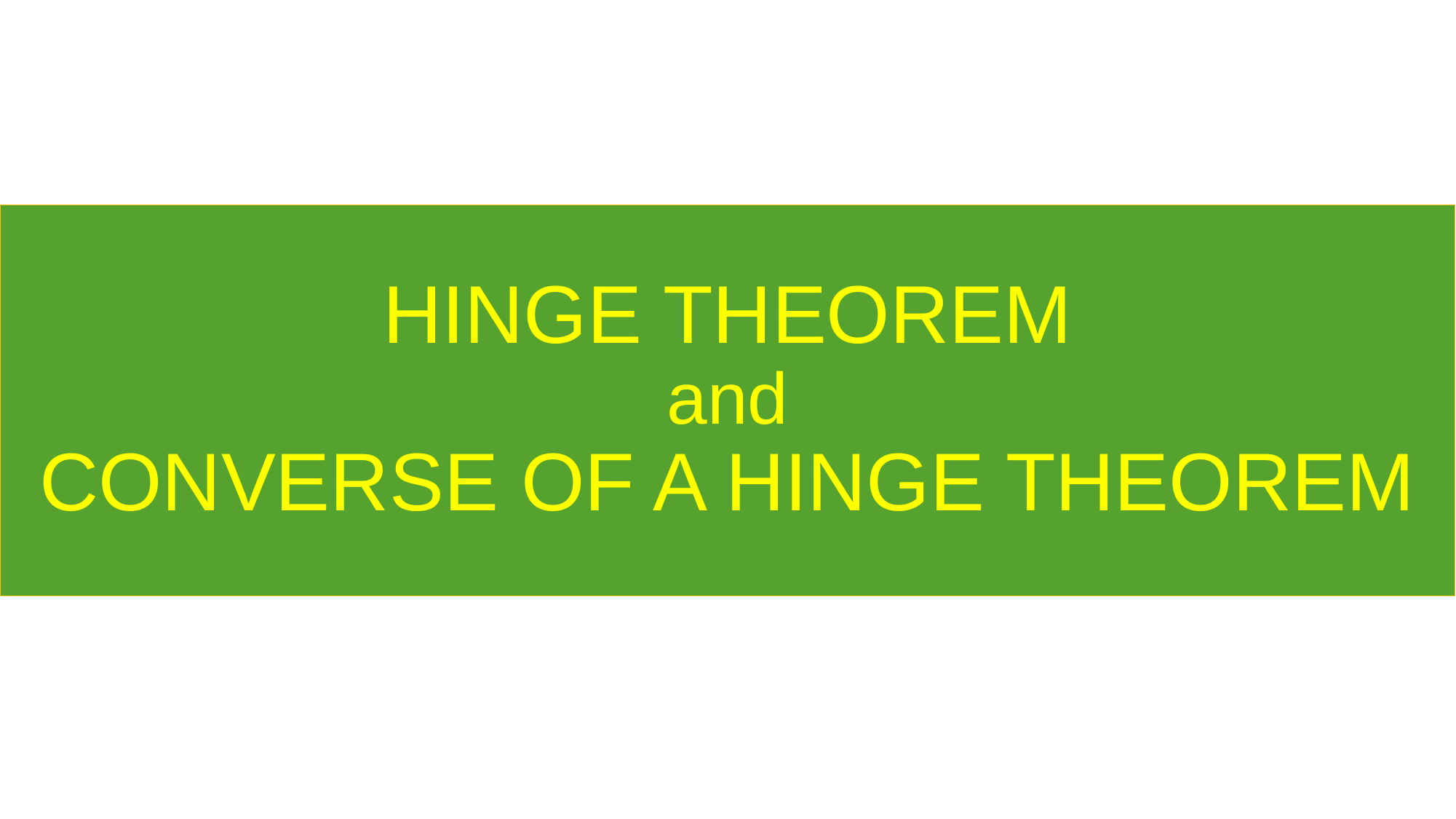

HINGE THEOREM
and
CONVERSE OF A HINGE THEOREM